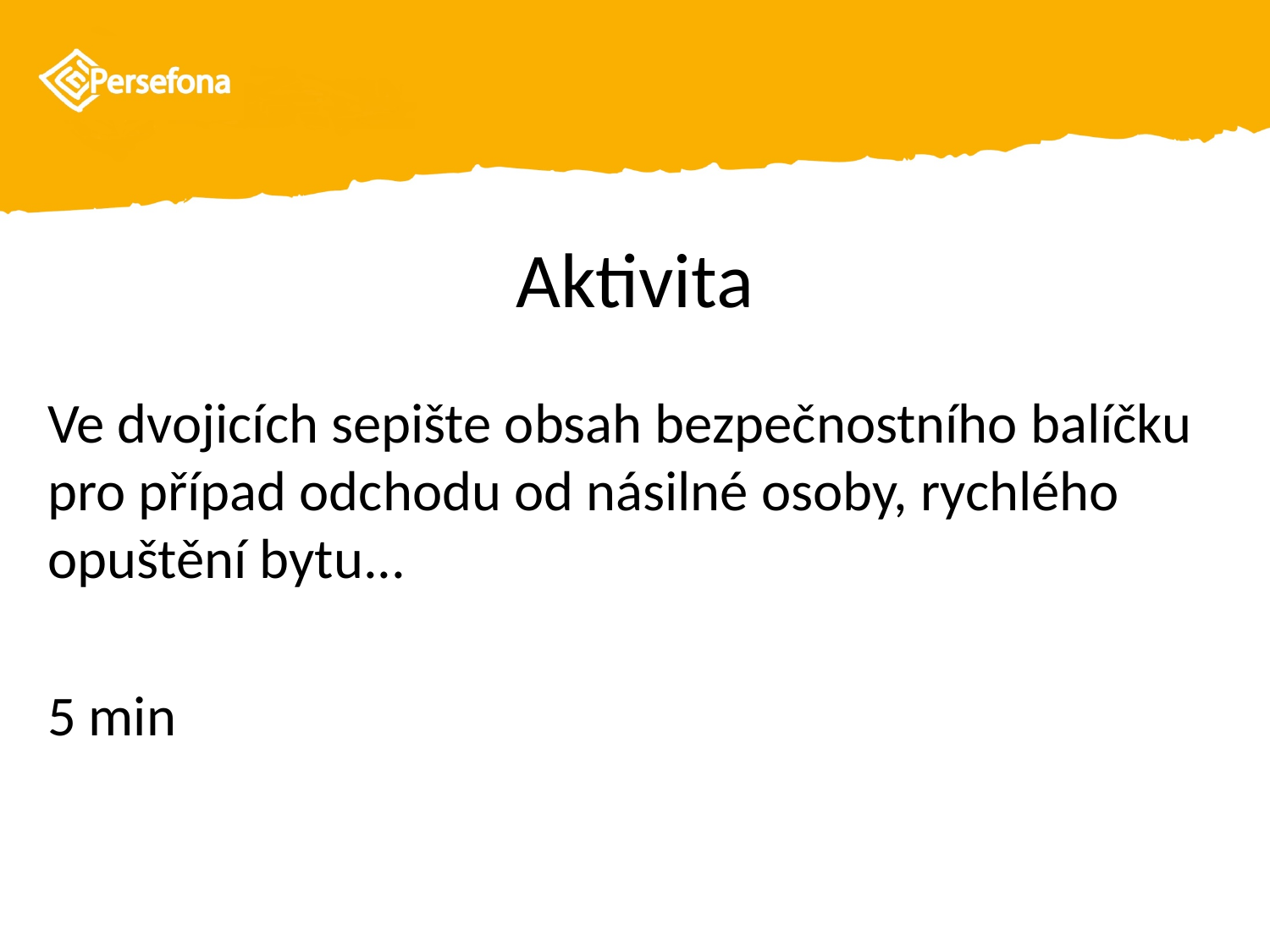

# Aktivita

Ve dvojicích sepište obsah bezpečnostního balíčku pro případ odchodu od násilné osoby, rychlého opuštění bytu...

5 min